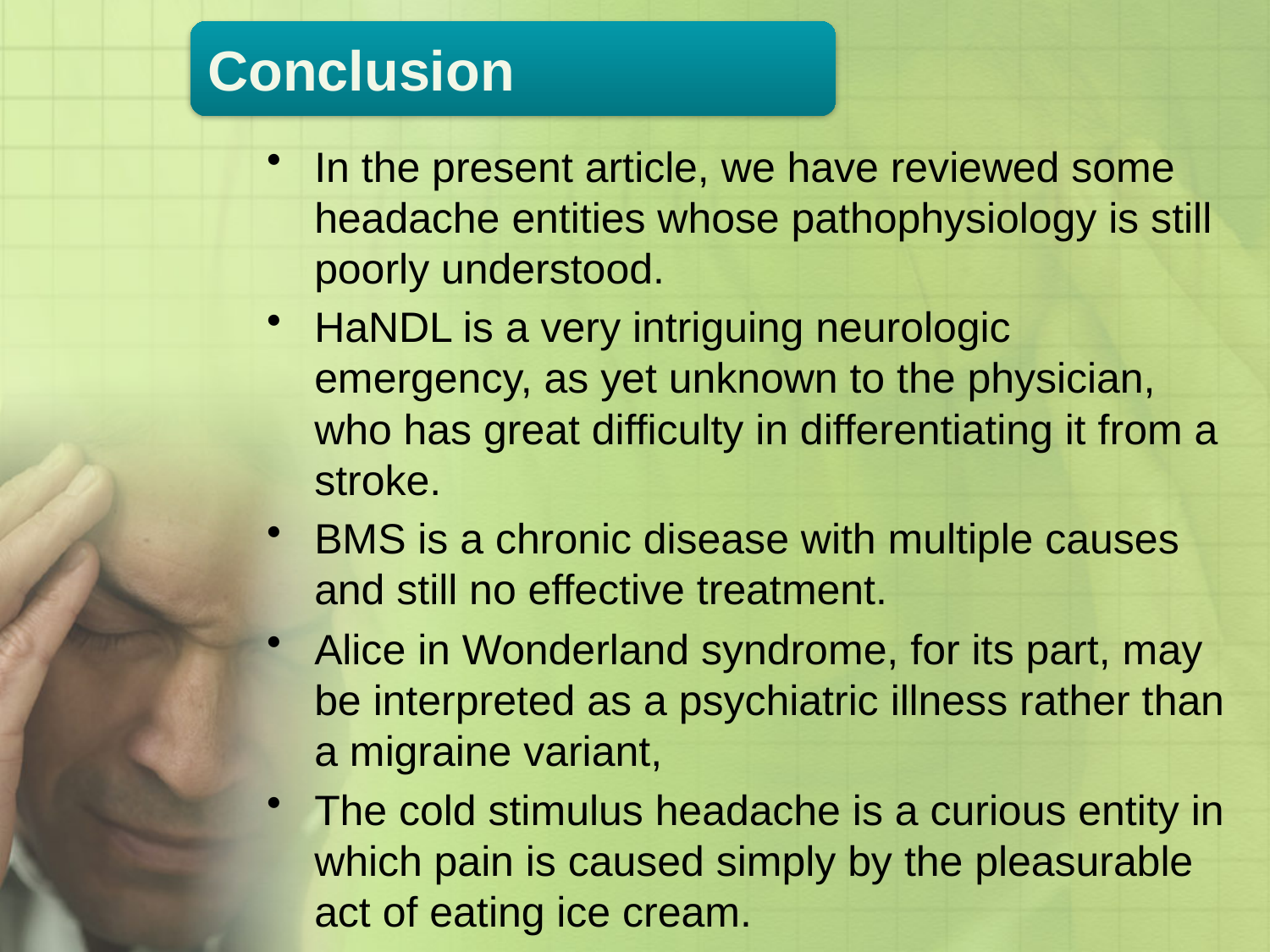

Conclusion
In the present article, we have reviewed some headache entities whose pathophysiology is still poorly understood.
HaNDL is a very intriguing neurologic emergency, as yet unknown to the physician, who has great difficulty in differentiating it from a stroke.
BMS is a chronic disease with multiple causes and still no effective treatment.
Alice in Wonderland syndrome, for its part, may be interpreted as a psychiatric illness rather than a migraine variant,
The cold stimulus headache is a curious entity in which pain is caused simply by the pleasurable act of eating ice cream.
.